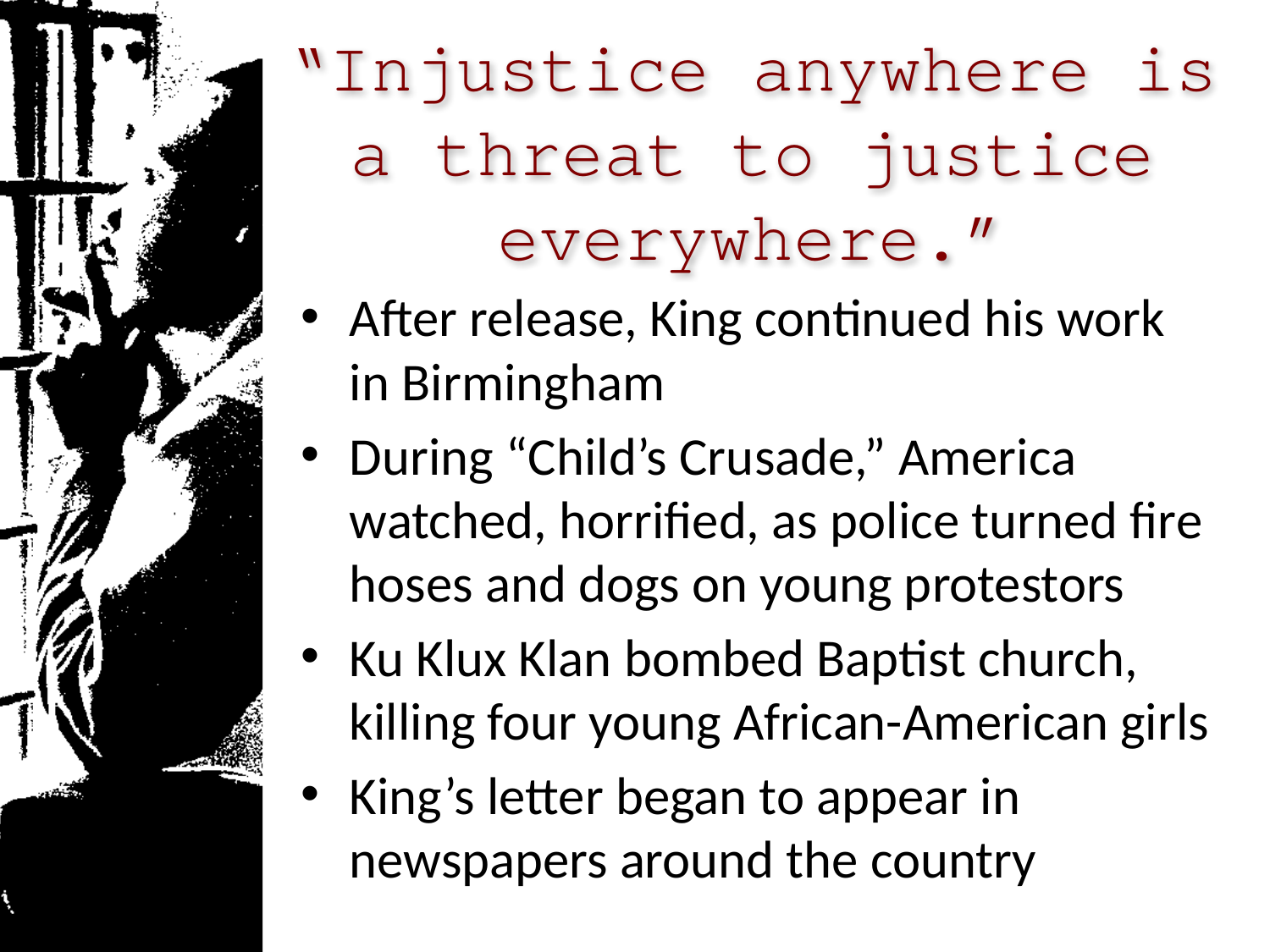

# “Injustice anywhere is a threat to justice everywhere.”
After release, King continued his work  in Birmingham
During “Child’s Crusade,” America watched, horrified, as police turned fire hoses and dogs on young protestors
Ku Klux Klan bombed Baptist church, killing four young African-American girls
King’s letter began to appear in newspapers around the country